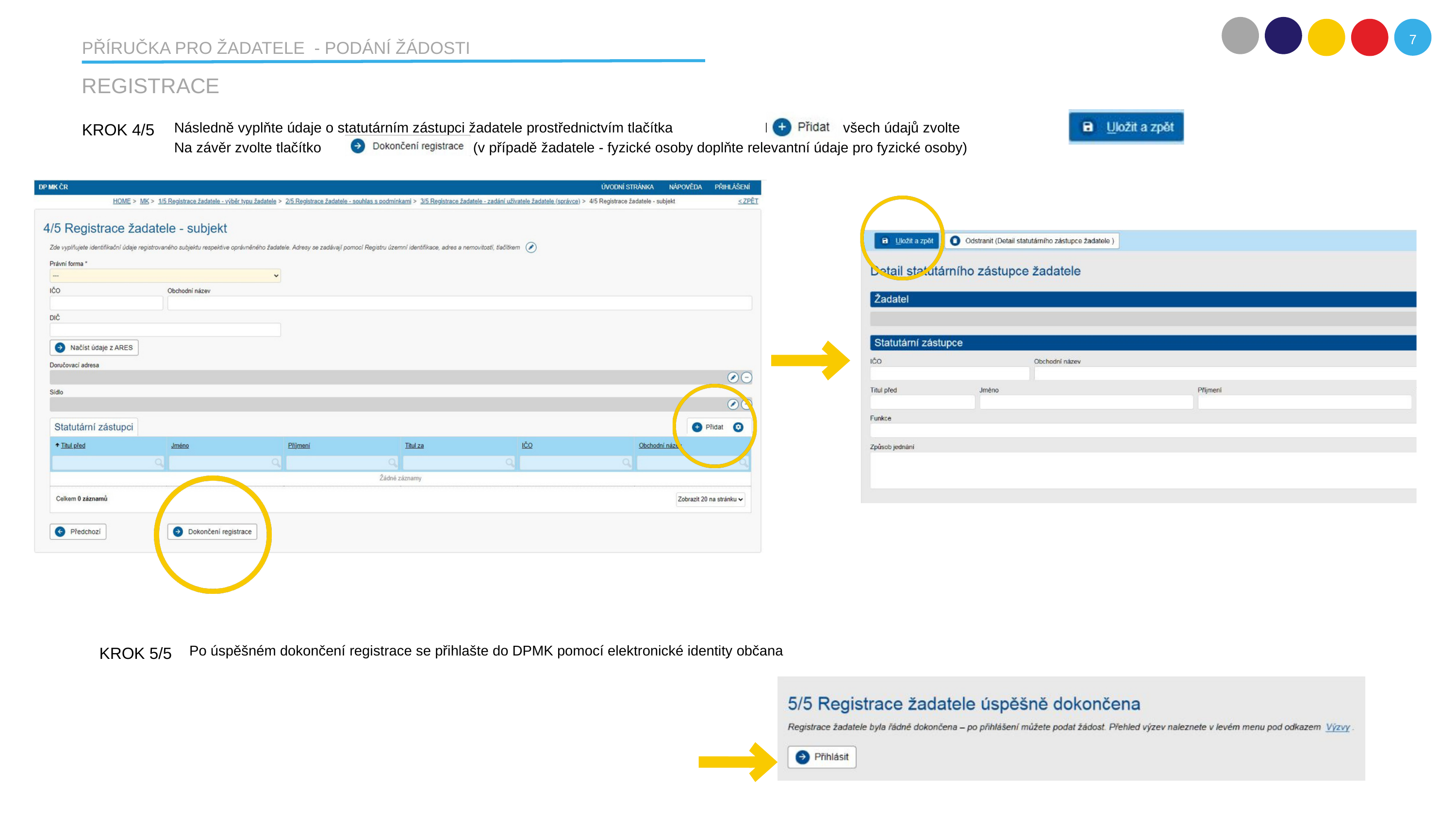

7
PŘÍRUČKA PRO ŽADATELE  - PODÁNÍ ŽÁDOSTI

REGISTRACE

Následně vyplňte údaje o statutárním zástupci žadatele prostřednictvím tlačítka                       Po vyplnění všech údajů zvolte
Na závěr zvolte tlačítko                                      (v případě žadatele - fyzické osoby doplňte relevantní údaje pro fyzické osoby)
KROK 4/5

Po úspěšném dokončení registrace se přihlašte do DPMK pomocí elektronické identity občana
KROK 5/5